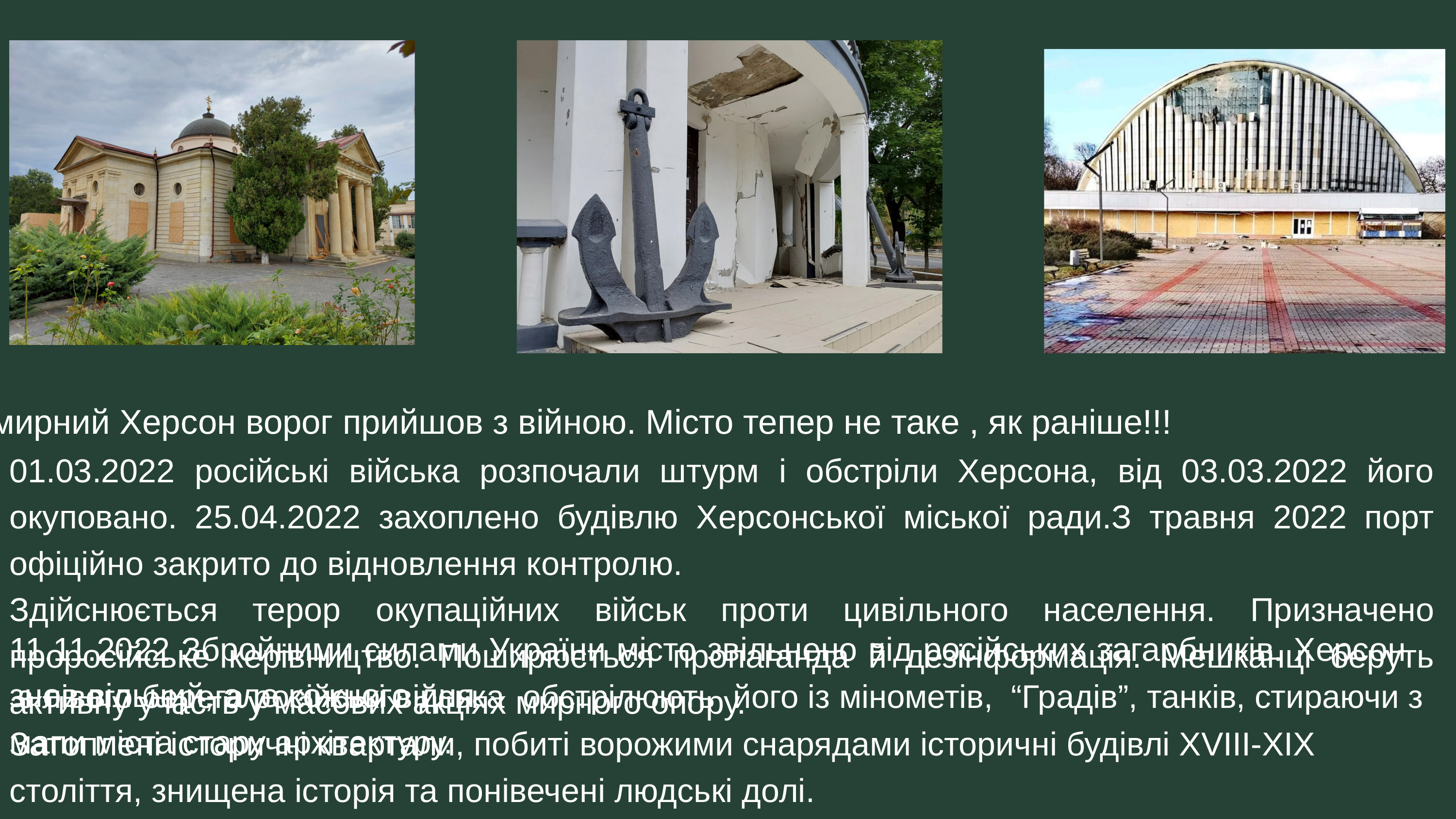

Нажаль, в мирний Херсон ворог прийшов з війною. Місто тепер не таке , як раніше!!!
01.03.2022 російські війська розпочали штурм і обстріли Херсона, від 03.03.2022 його окуповано. 25.04.2022 захоплено будівлю Херсонської міської ради.З травня 2022 порт офіційно закрито до відновлення контролю.
Здійснюється терор окупаційних військ проти цивільного населення. Призначено проросійське керівництво. Поширюється пропаганда й дезінформація. Мешканці беруть активну участь у масових акціях мирного опору.
11.11.2022 Збройними силами України місто звільнено від російських загарбників. Херсон знов вільний, але кожного дня
 з лівого берега російські війська  обстрілюють  його із мінометів,  “Градів”, танків, стираючи з мапи міста стару архітектуру.
Затоплені історичні квартали, побиті ворожими снарядами історичні будівлі ХVIII-ХІХ століття, знищена історія та понівечені людські долі.